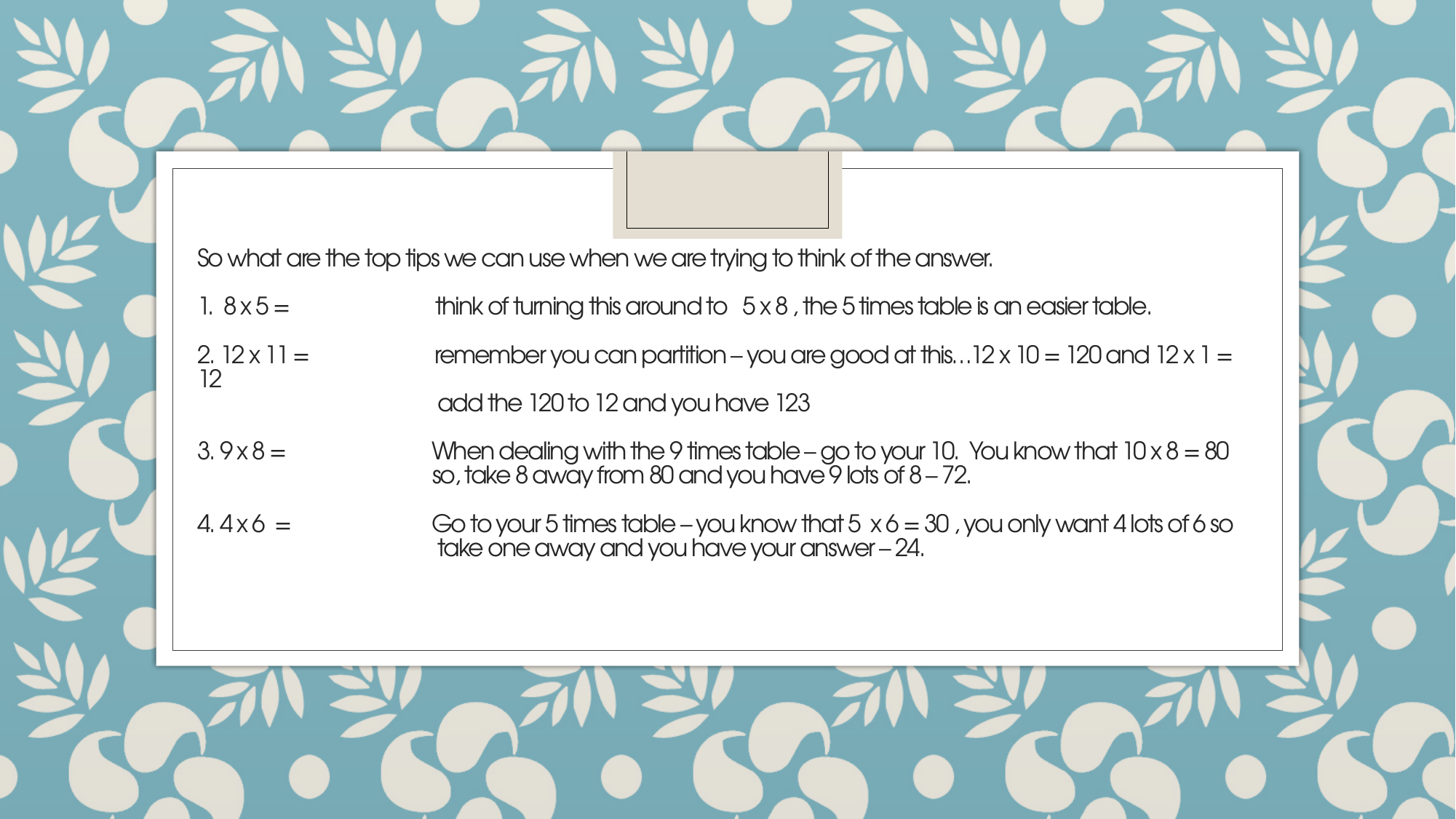

# So what are the top tips we can use when we are trying to think of the answer. 1.  8 x 5 =                            think of turning this around to   5 x 8 , the 5 times table is an easier table. 2. 12 x 11 =                        remember you can partition – you are good at this…12 x 10 = 120 and 12 x 1 = 12 add the 120 to 12 and you have 123 3. 9 x 8 =                            When dealing with the 9 times table – go to your 10.  You know that 10 x 8 = 80 so, take 8 away from 80 and you have 9 lots of 8 – 72. 4. 4 x 6  =                           Go to your 5 times table – you know that 5  x 6 = 30 , you only want 4 lots of 6 so take one away and you have your answer – 24.